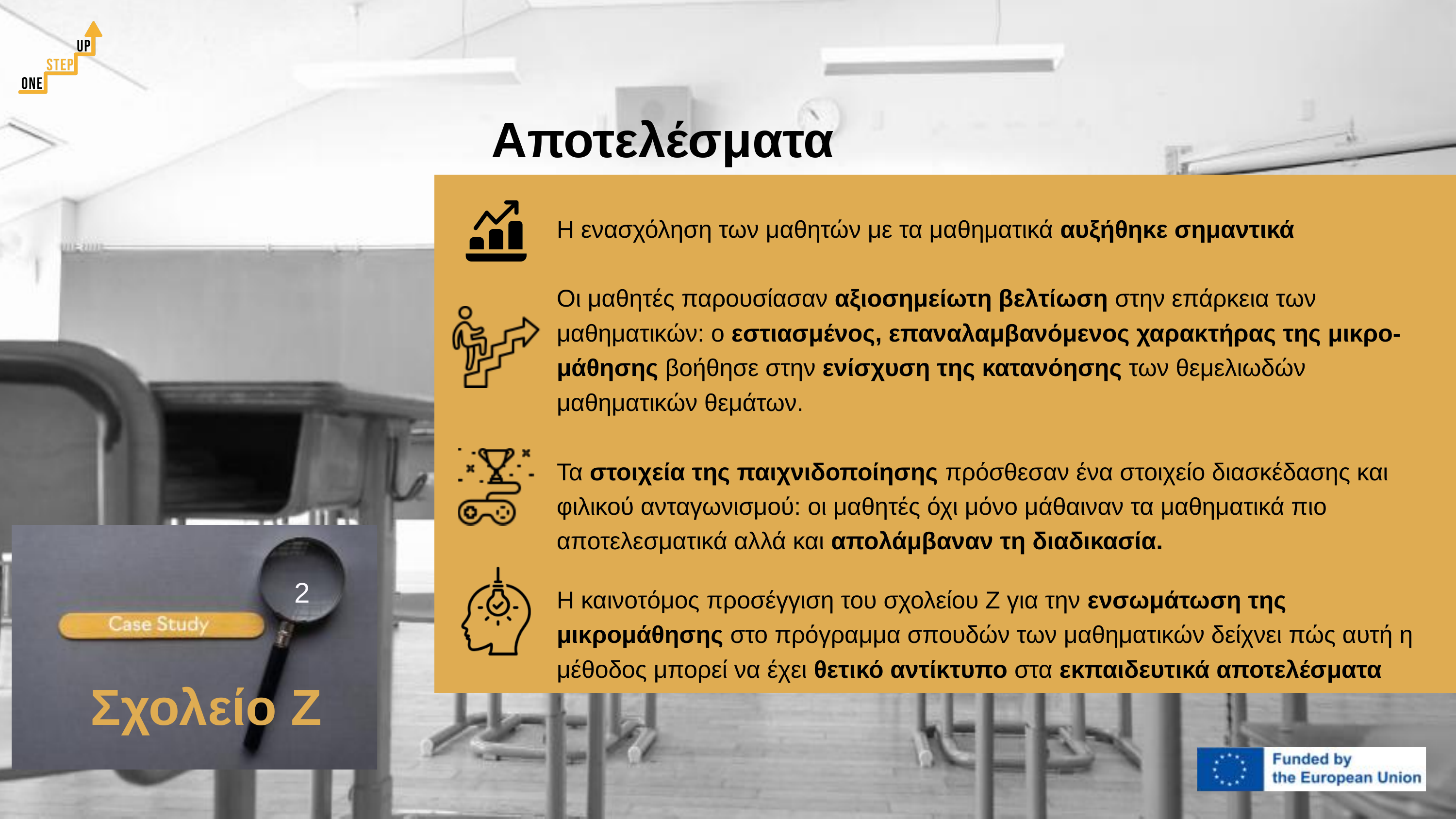

Αποτελέσματα

Η ενασχόληση των μαθητών με τα μαθηματικά αυξήθηκε σημαντικά

Οι μαθητές παρουσίασαν αξιοσημείωτη βελτίωση στην επάρκεια των μαθηματικών: ο εστιασμένος, επαναλαμβανόμενος χαρακτήρας της μικρο-μάθησης βοήθησε στην ενίσχυση της κατανόησης των θεμελιωδών μαθηματικών θεμάτων.

Τα στοιχεία της παιχνιδοποίησης πρόσθεσαν ένα στοιχείο διασκέδασης και φιλικού ανταγωνισμού: οι μαθητές όχι μόνο μάθαιναν τα μαθηματικά πιο αποτελεσματικά αλλά και απολάμβαναν τη διαδικασία.

2
Η καινοτόμος προσέγγιση του σχολείου Ζ για την ενσωμάτωση της μικρομάθησης στο πρόγραμμα σπουδών των μαθηματικών δείχνει πώς αυτή η μέθοδος μπορεί να έχει θετικό αντίκτυπο στα εκπαιδευτικά αποτελέσματα
Σχολείο Z